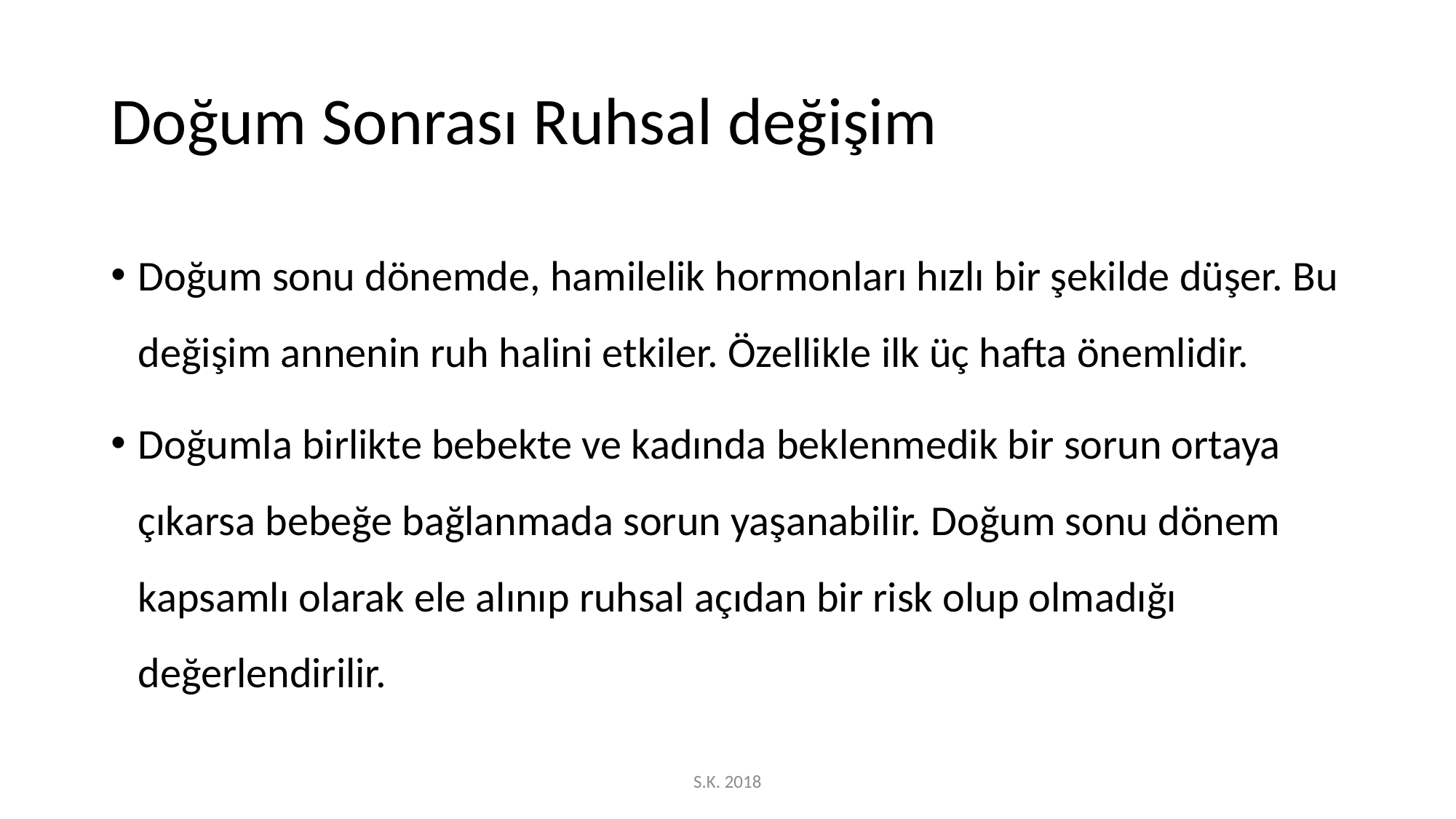

# Doğum Sonrası Ruhsal değişim
Doğum sonu dönemde, hamilelik hormonları hızlı bir şekilde düşer. Bu değişim annenin ruh halini etkiler. Özellikle ilk üç hafta önemlidir.
Doğumla birlikte bebekte ve kadında beklenmedik bir sorun ortaya çıkarsa bebeğe bağlanmada sorun yaşanabilir. Doğum sonu dönem kapsamlı olarak ele alınıp ruhsal açıdan bir risk olup olmadığı değerlendirilir.
S.K. 2018